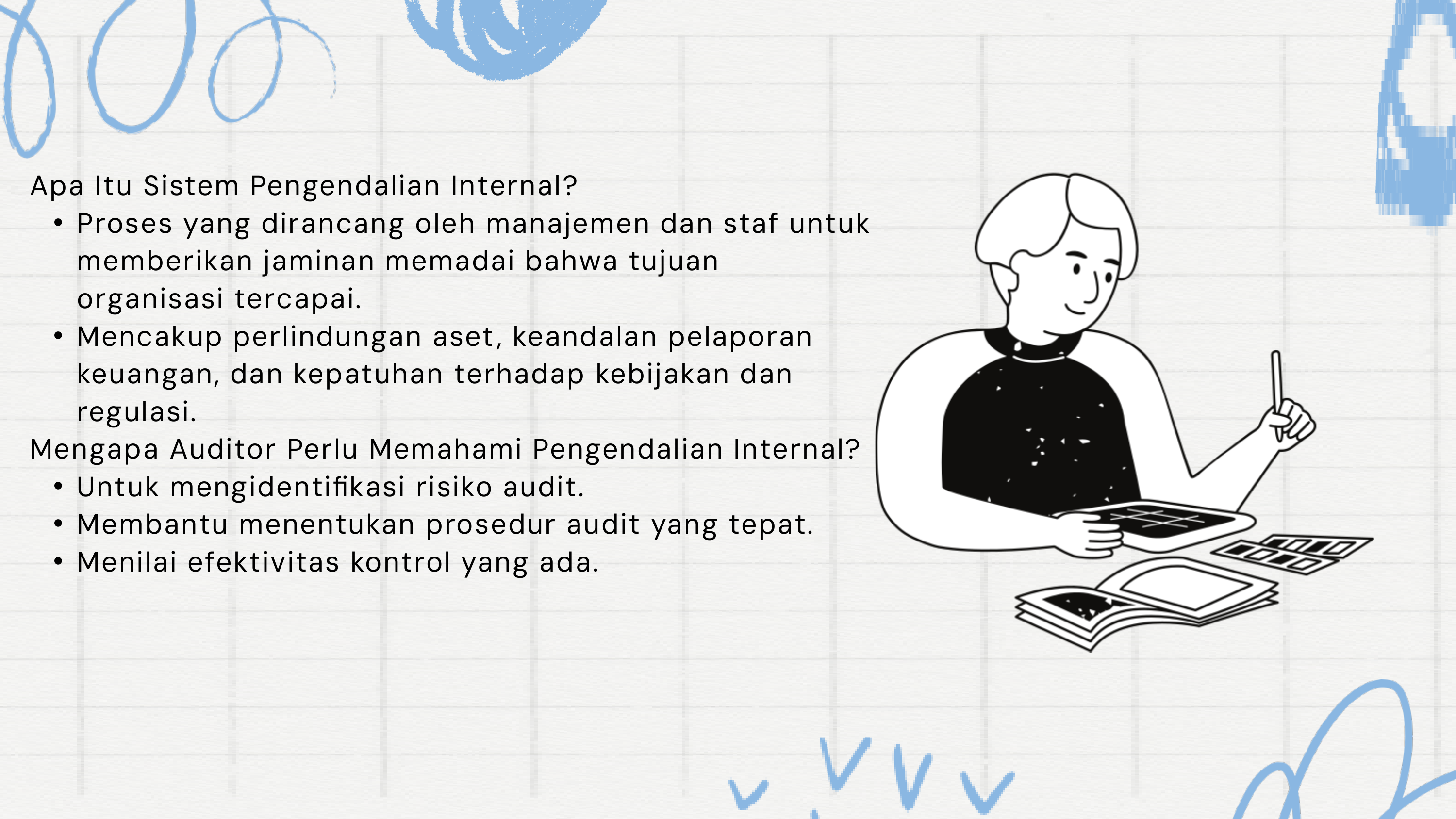

Apa Itu Sistem Pengendalian Internal?
Proses yang dirancang oleh manajemen dan staf untuk memberikan jaminan memadai bahwa tujuan organisasi tercapai.
Mencakup perlindungan aset, keandalan pelaporan keuangan, dan kepatuhan terhadap kebijakan dan regulasi.
Mengapa Auditor Perlu Memahami Pengendalian Internal?
Untuk mengidentifikasi risiko audit.
Membantu menentukan prosedur audit yang tepat.
Menilai efektivitas kontrol yang ada.